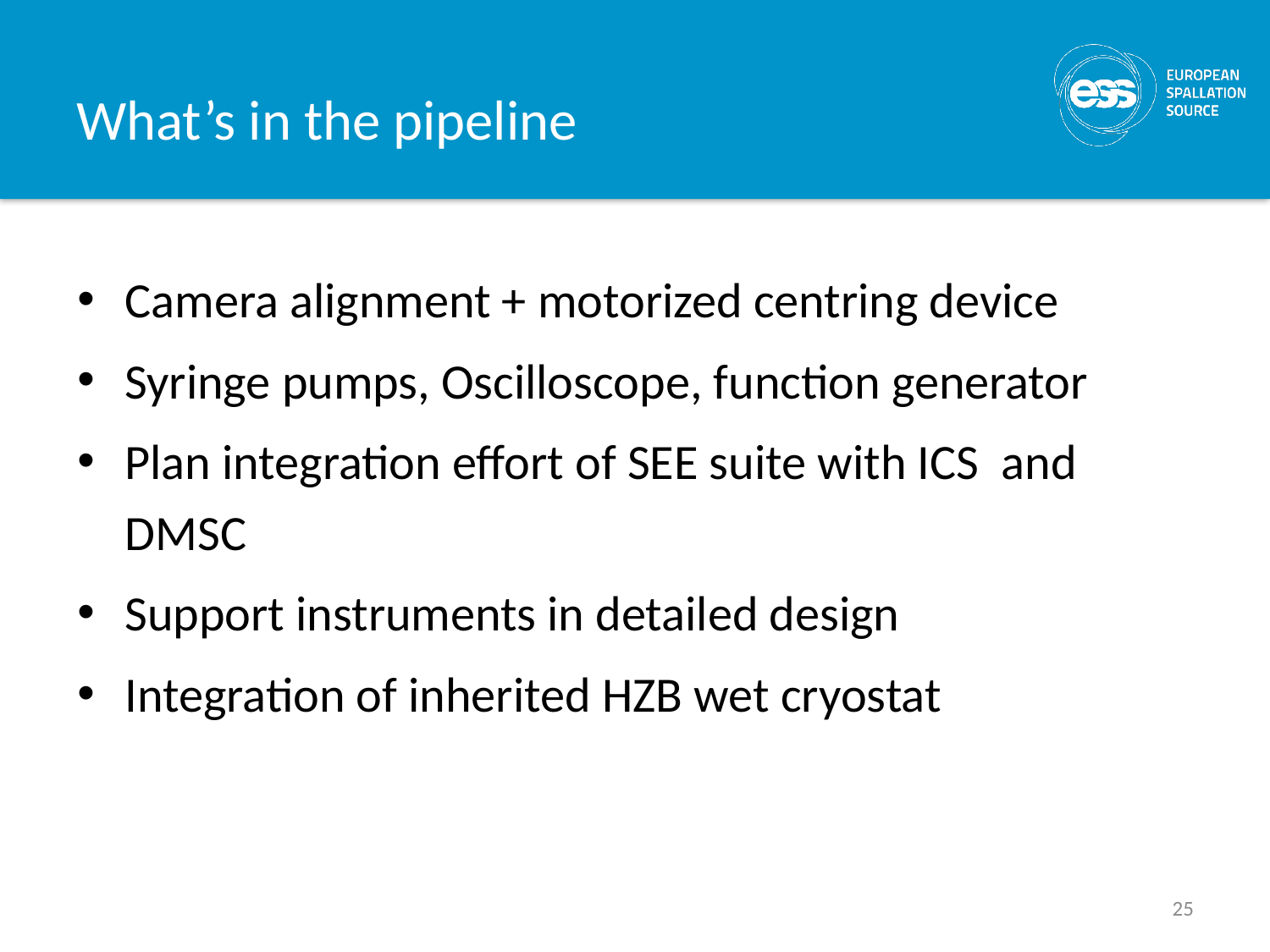

# What’s in the pipeline
Camera alignment + motorized centring device
Syringe pumps, Oscilloscope, function generator
Plan integration effort of SEE suite with ICS  and DMSC
Support instruments in detailed design
Integration of inherited HZB wet cryostat

25